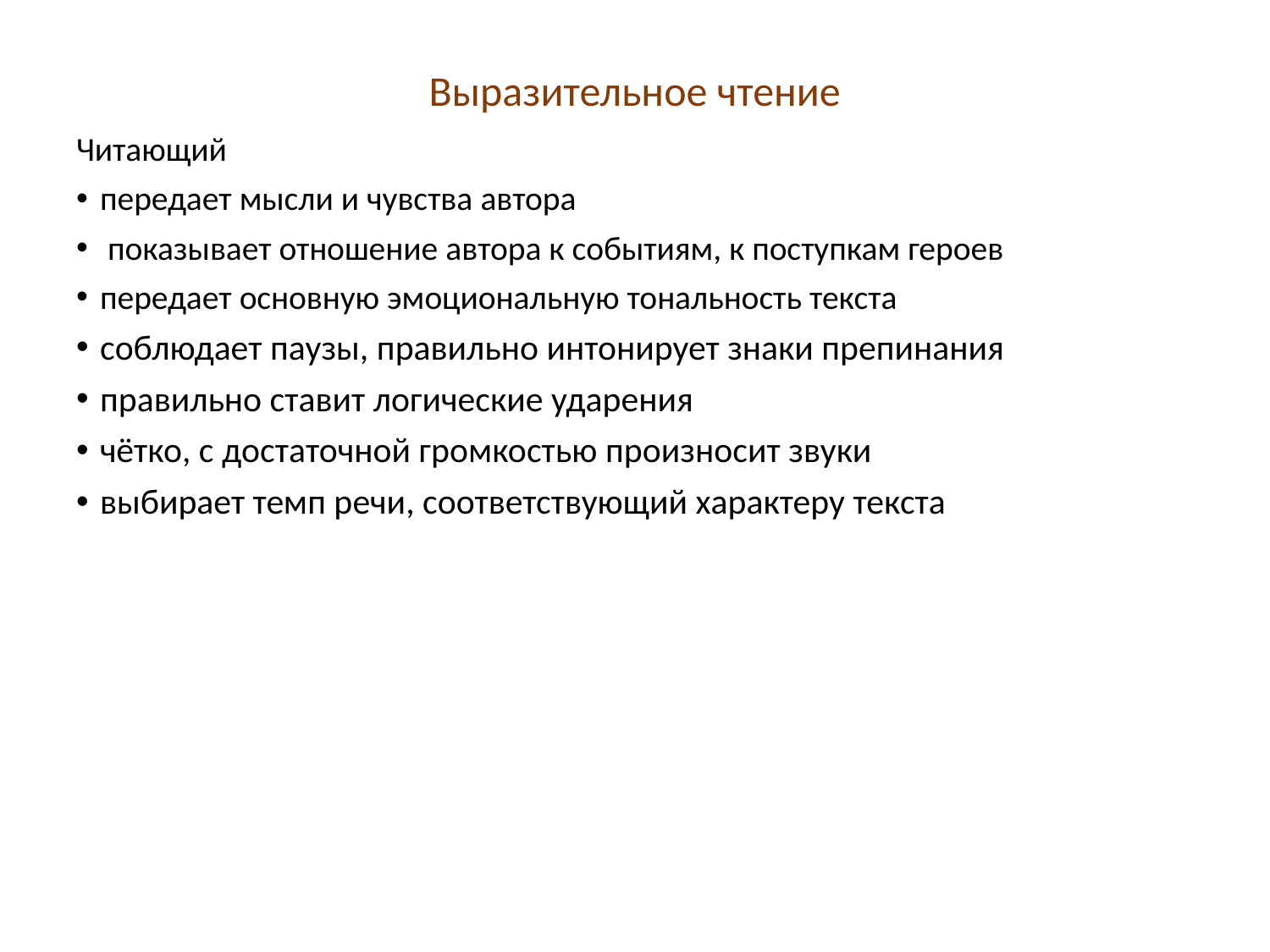

# Выразительное чтение
Читающий
передает мысли и чувства автора
 показывает отношение автора к событиям, к поступкам героев
передает основную эмоциональную тональность текста
соблюдает паузы, правильно интонирует знаки препинания
правильно ставит логические ударения
чётко, с достаточной громкостью произносит звуки
выбирает темп речи, соответствующий характеру текста